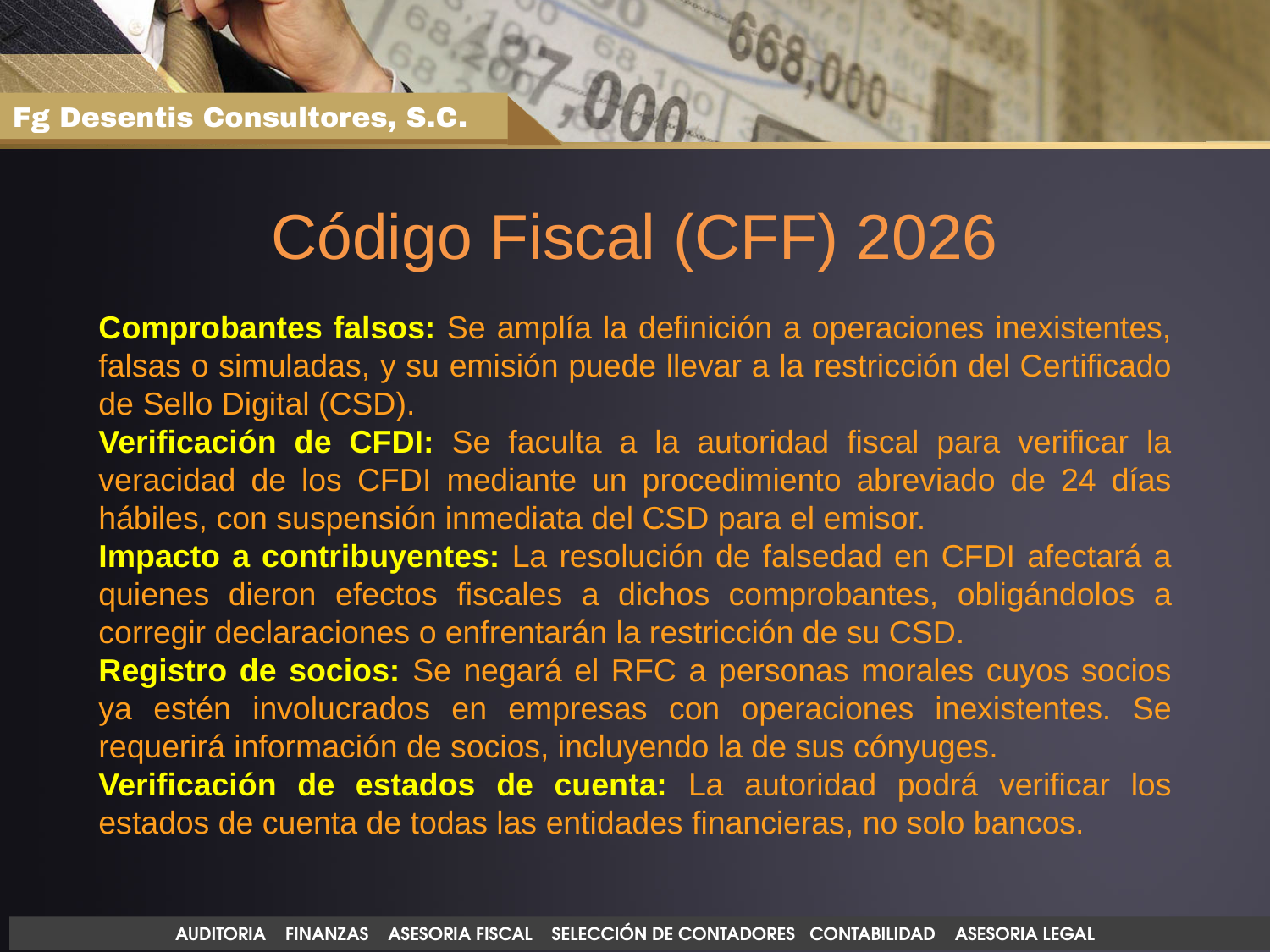

Fg Desentis Consultores, S.C.

Fg Desentis Consultores, S.C.
Código Fiscal (CFF) 2026
Comprobantes falsos: Se amplía la definición a operaciones inexistentes, falsas o simuladas, y su emisión puede llevar a la restricción del Certificado de Sello Digital (CSD).
Verificación de CFDI: Se faculta a la autoridad fiscal para verificar la veracidad de los CFDI mediante un procedimiento abreviado de 24 días hábiles, con suspensión inmediata del CSD para el emisor.
Impacto a contribuyentes: La resolución de falsedad en CFDI afectará a quienes dieron efectos fiscales a dichos comprobantes, obligándolos a corregir declaraciones o enfrentarán la restricción de su CSD.
Registro de socios: Se negará el RFC a personas morales cuyos socios ya estén involucrados en empresas con operaciones inexistentes. Se requerirá información de socios, incluyendo la de sus cónyuges.
Verificación de estados de cuenta: La autoridad podrá verificar los estados de cuenta de todas las entidades financieras, no solo bancos.
AUDITORIA    FINANZAS    ASESORIA FISCAL    SELECCIÓN DE CONTADORES   CONTABILIDAD    ASESORIA LEGAL